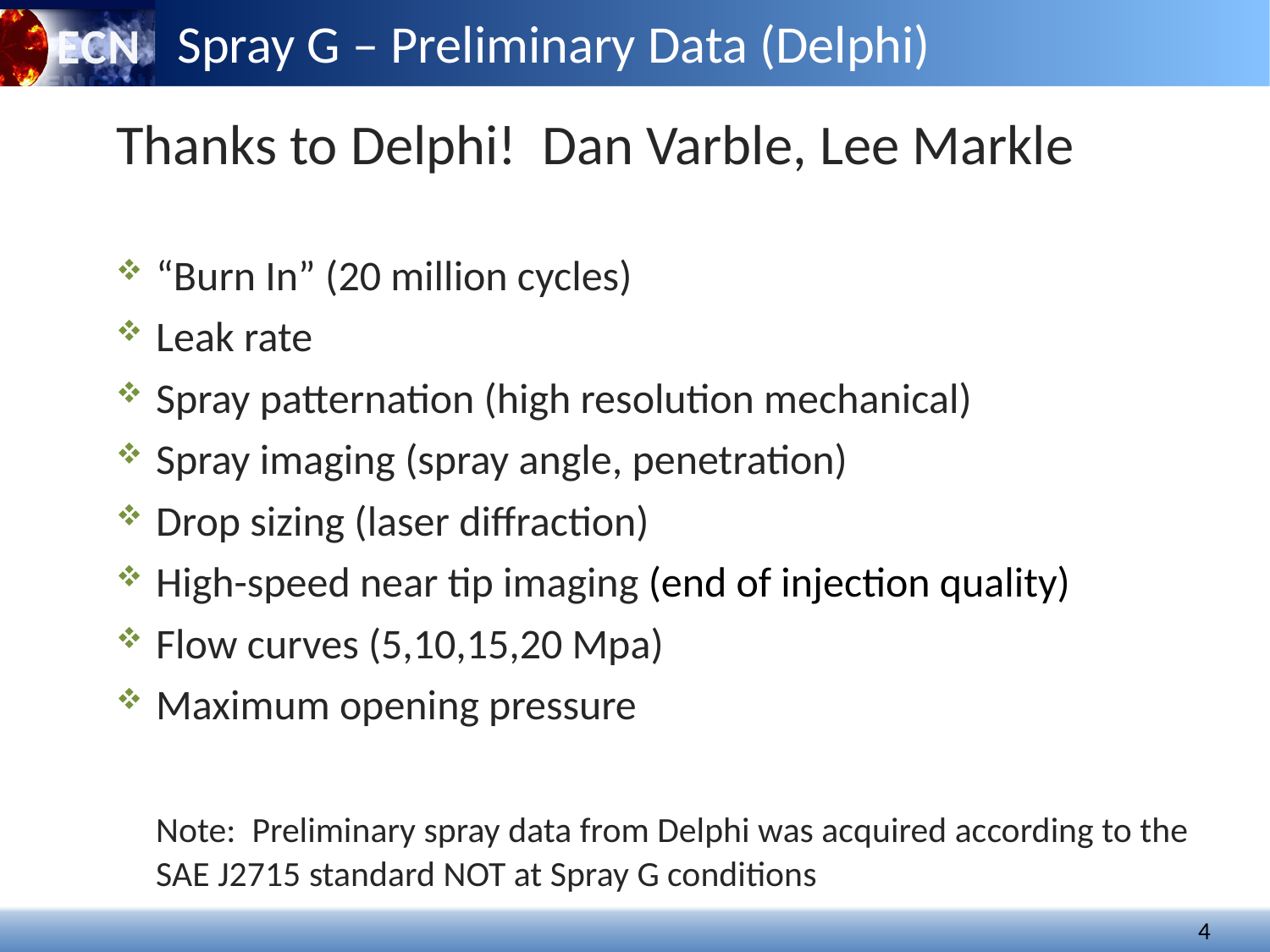

Spray G – Preliminary Data (Delphi)
Thanks to Delphi!  Dan Varble, Lee Markle

“Burn In” (20 million cycles)
Leak rate
Spray patternation (high resolution mechanical)
Spray imaging (spray angle, penetration)
Drop sizing (laser diffraction)
High-speed near tip imaging (end of injection quality)
Flow curves (5,10,15,20 Mpa)
Maximum opening pressure

	Note:  Preliminary spray data from Delphi was acquired according to the SAE J2715 standard NOT at Spray G conditions